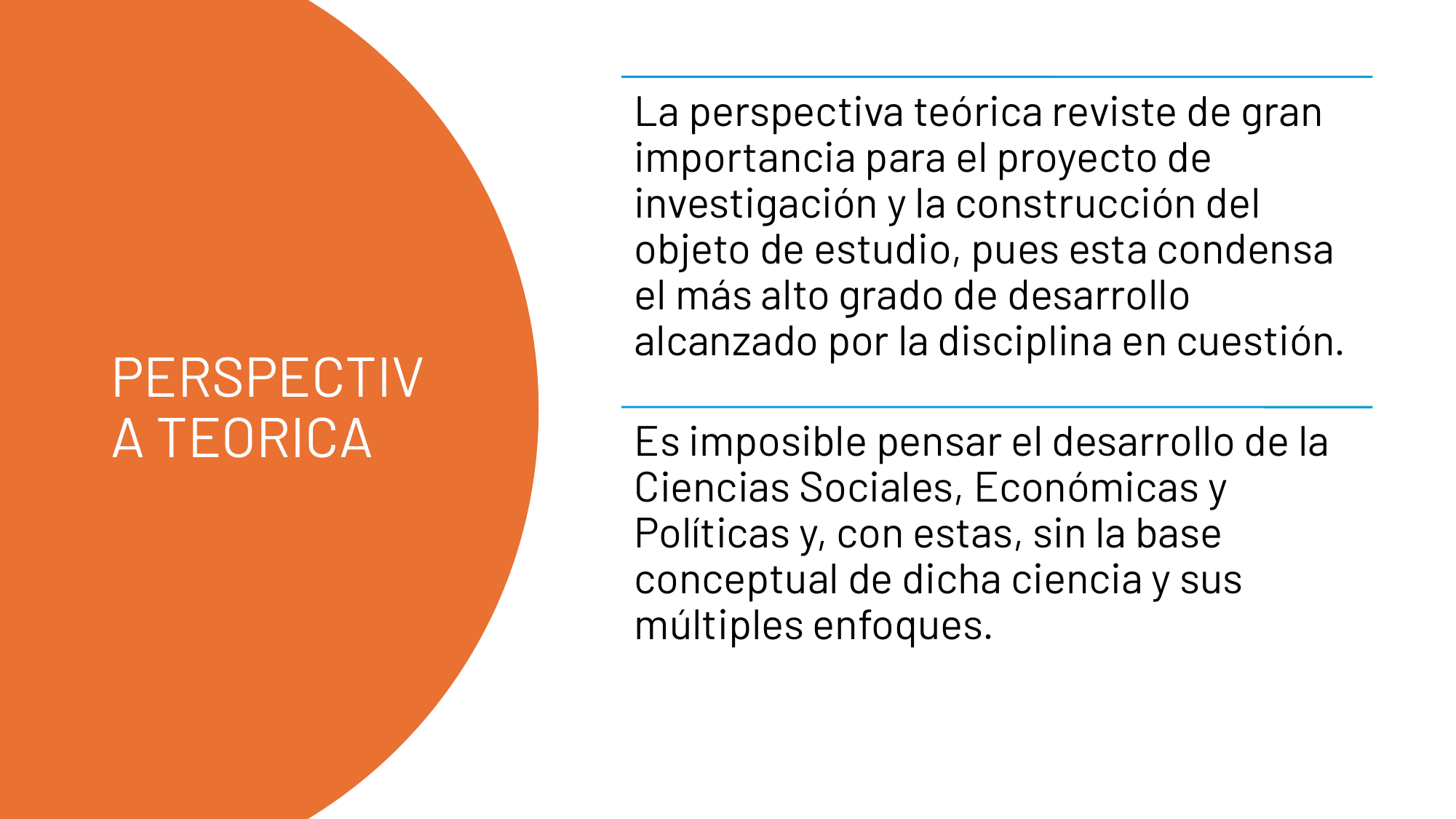

La perspectiva teórica reviste de gran importancia para el proyecto de investigación y la construcción del objeto de estudio, pues esta condensa el más alto grado de desarrollo alcanzado por la disciplina en cuestión.
Es imposible pensar el desarrollo de la Ciencias Sociales, Económicas y Políticas y, con estas, sin la base conceptual de dicha ciencia y sus múltiples enfoques.
# PERSPECTIVA TEORICA